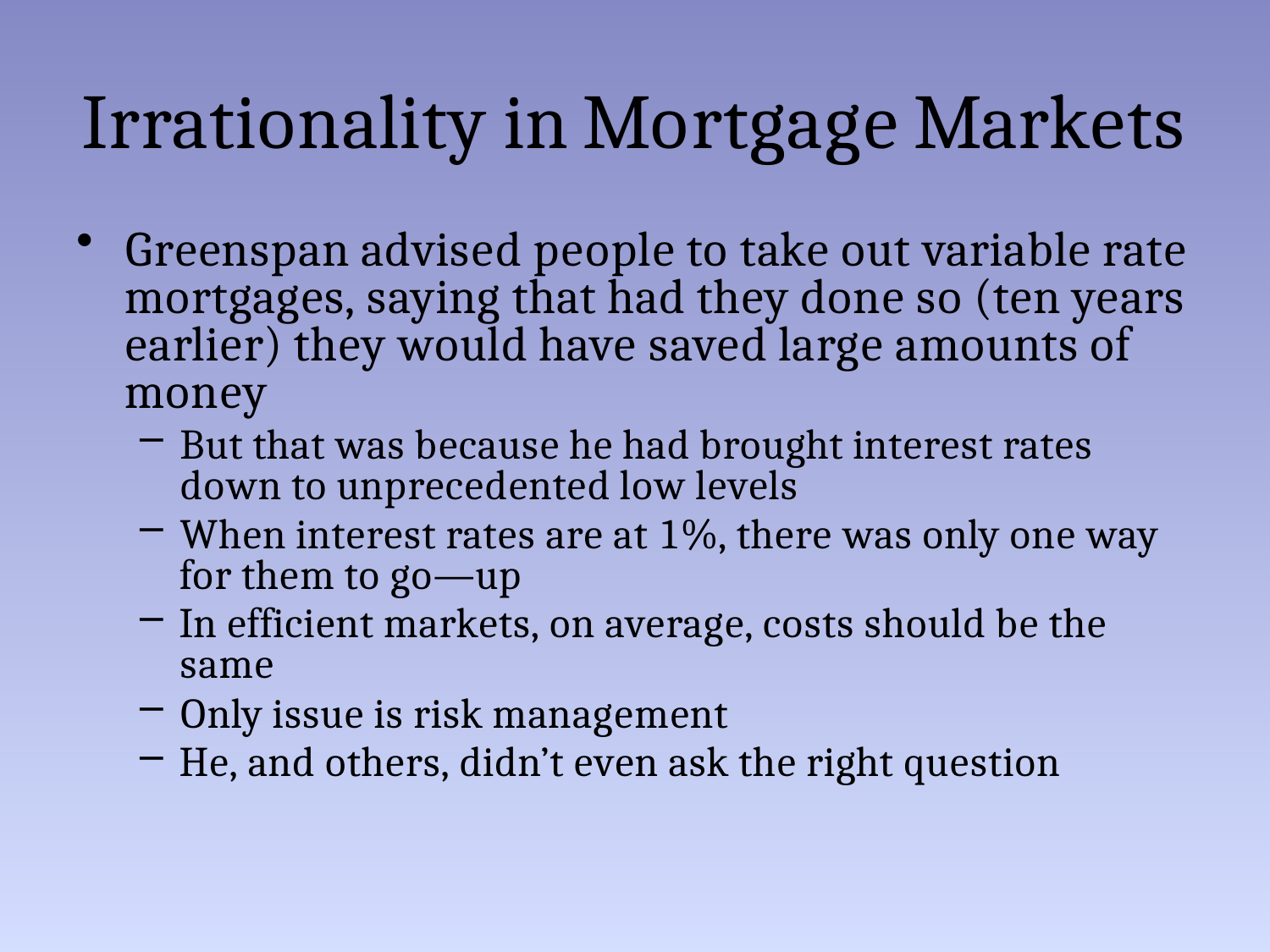

# Irrationality in Mortgage Markets
Greenspan advised people to take out variable rate mortgages, saying that had they done so (ten years earlier) they would have saved large amounts of money
But that was because he had brought interest rates down to unprecedented low levels
When interest rates are at 1%, there was only one way for them to go—up
In efficient markets, on average, costs should be the same
Only issue is risk management
He, and others, didn’t even ask the right question